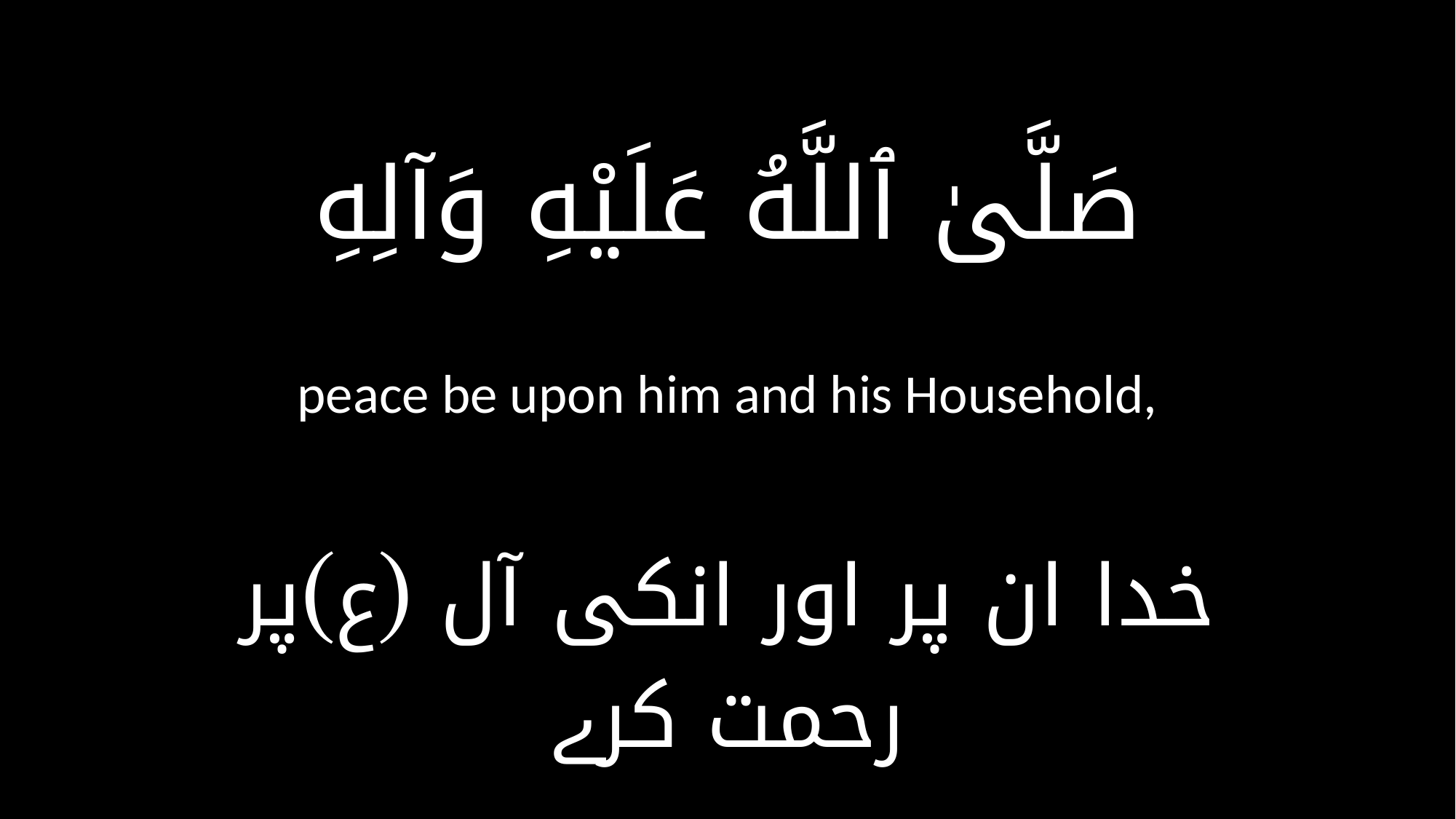

صَلَّىٰ ٱللَّهُ عَلَيْهِ وَآلِهِ
peace be upon him and his Household,

خدا ان پر اور انکی آل (ع)پر رحمت کرے